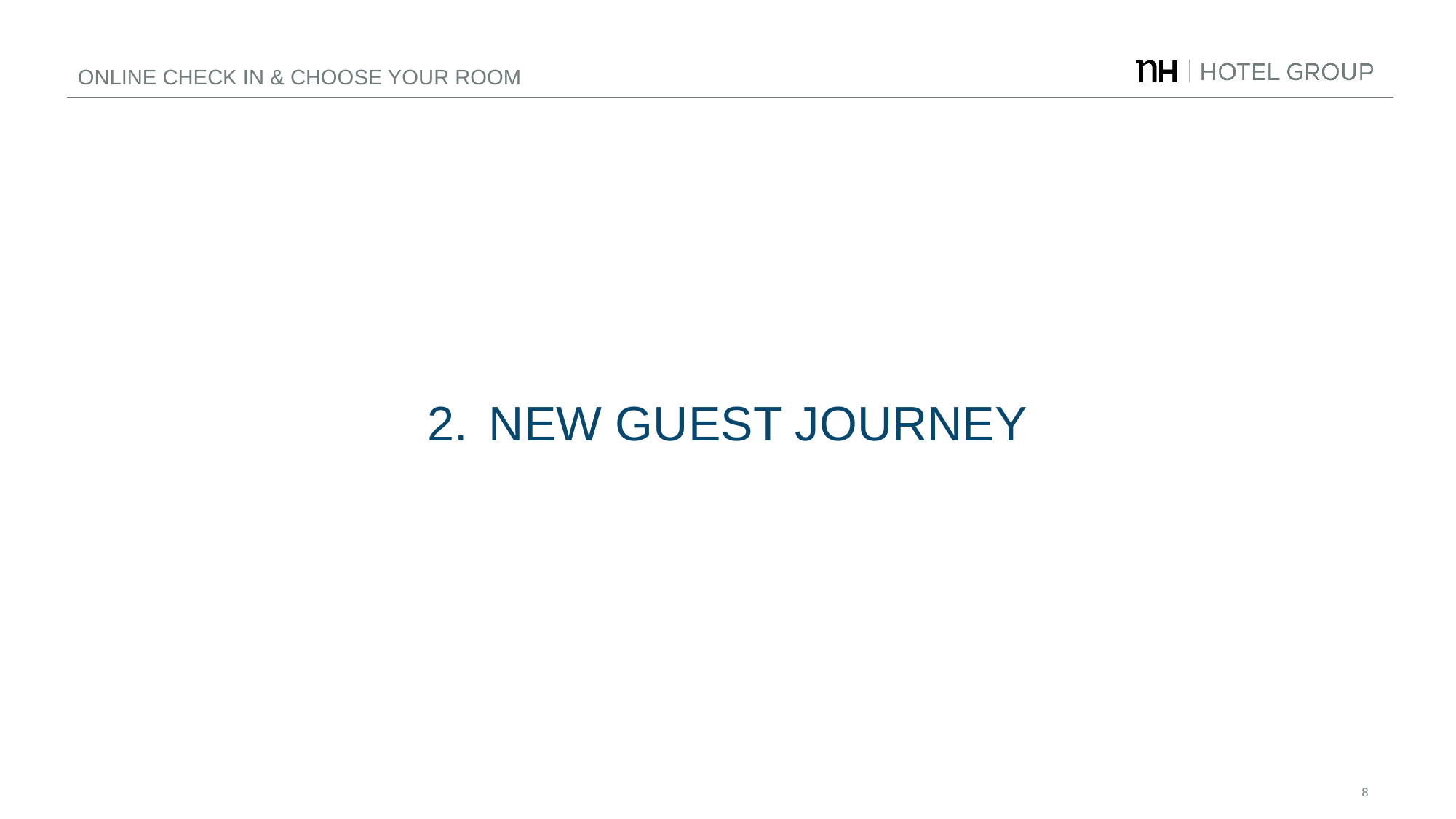

ONLINE CHECK IN & CHOOSE YOUR ROOM
NEW GUEST JOURNEY